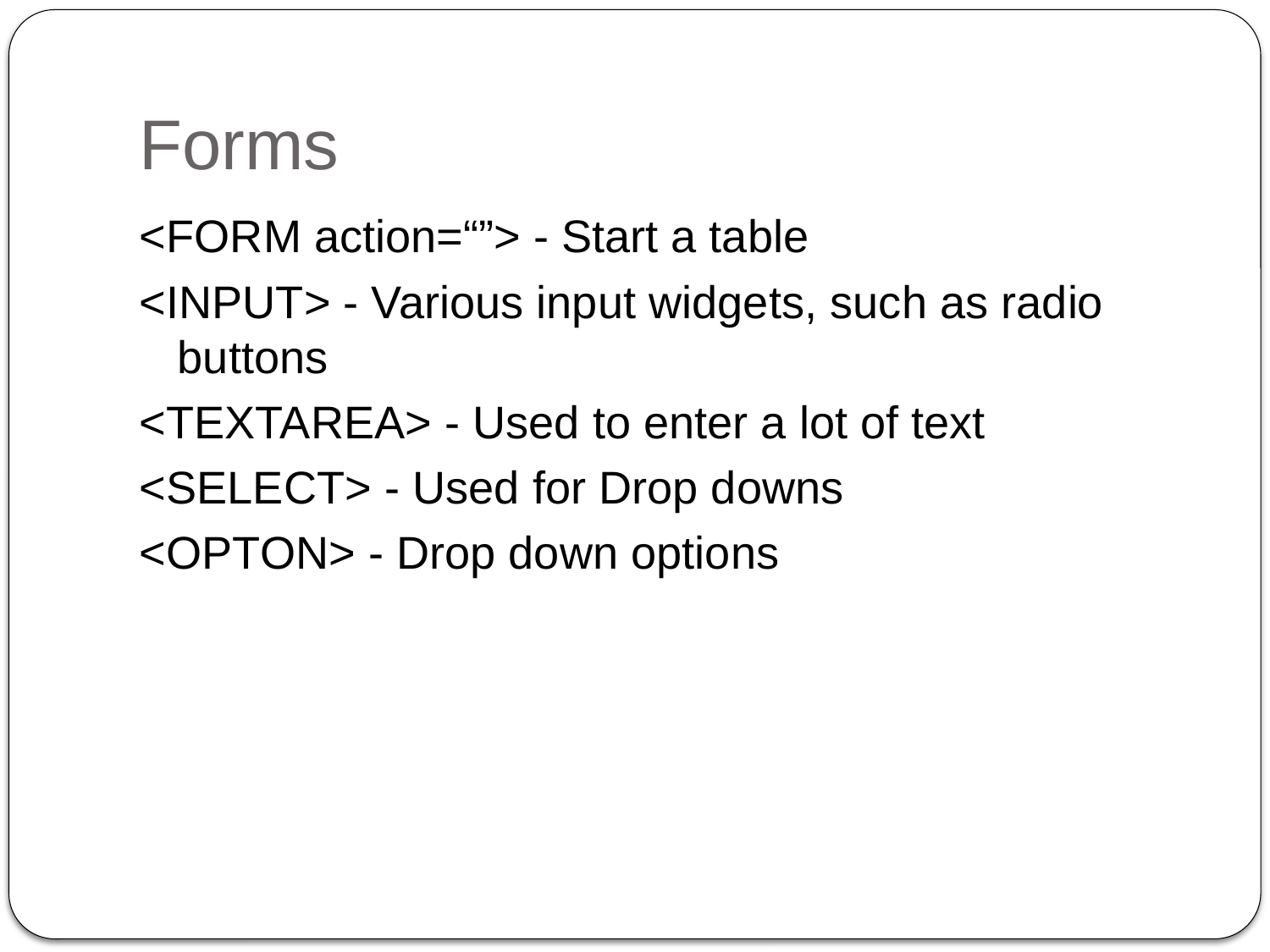

# Forms
<FORM action=“”> - Start a table
<INPUT> - Various input widgets, such as radio buttons
<TEXTAREA> - Used to enter a lot of text
<SELECT> - Used for Drop downs
<OPTON> - Drop down options